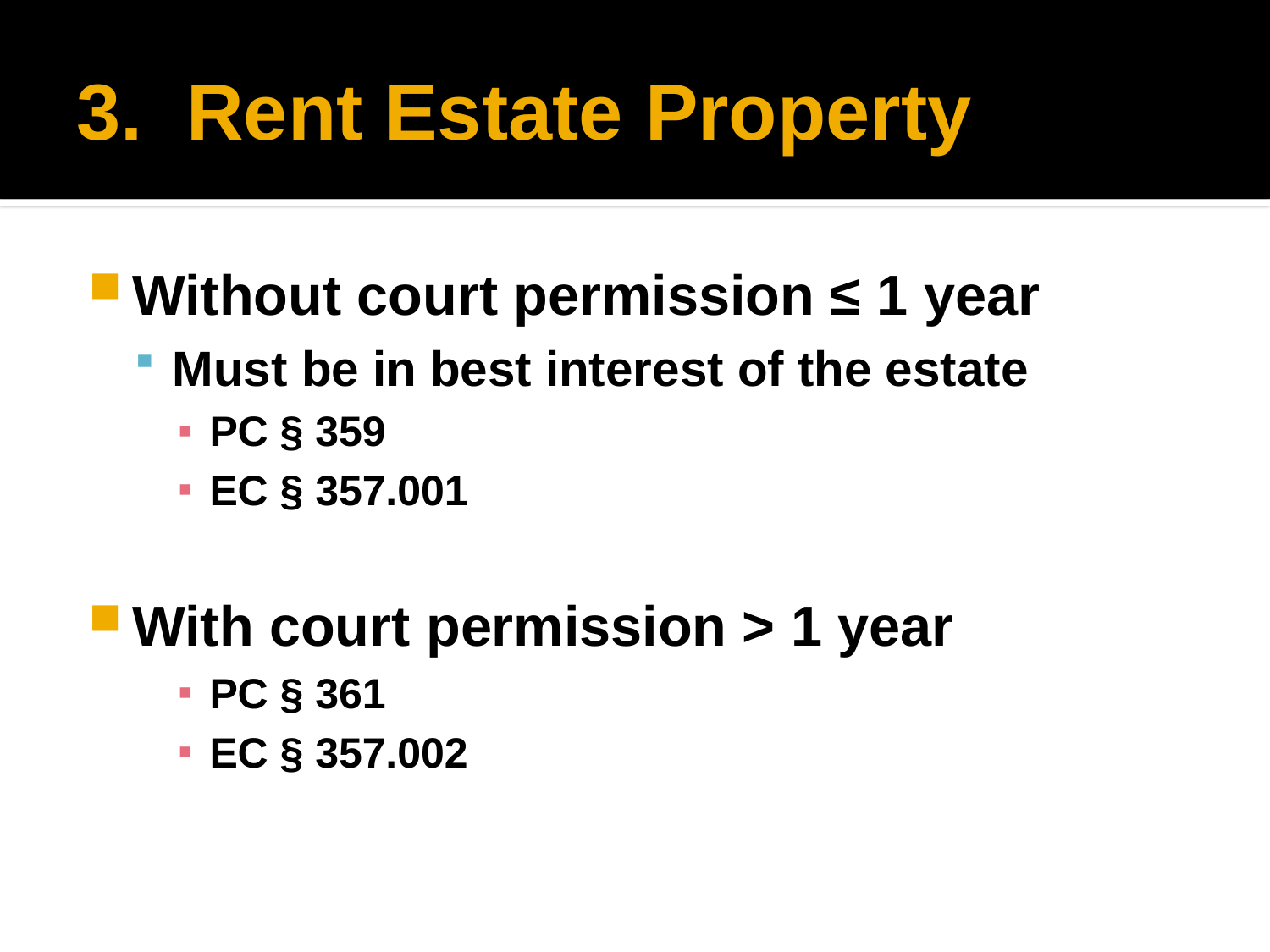

# 3.  Rent Estate Property
Without court permission ≤ 1 year
Must be in best interest of the estate
PC § 359
EC § 357.001

With court permission > 1 year
PC § 361
EC § 357.002